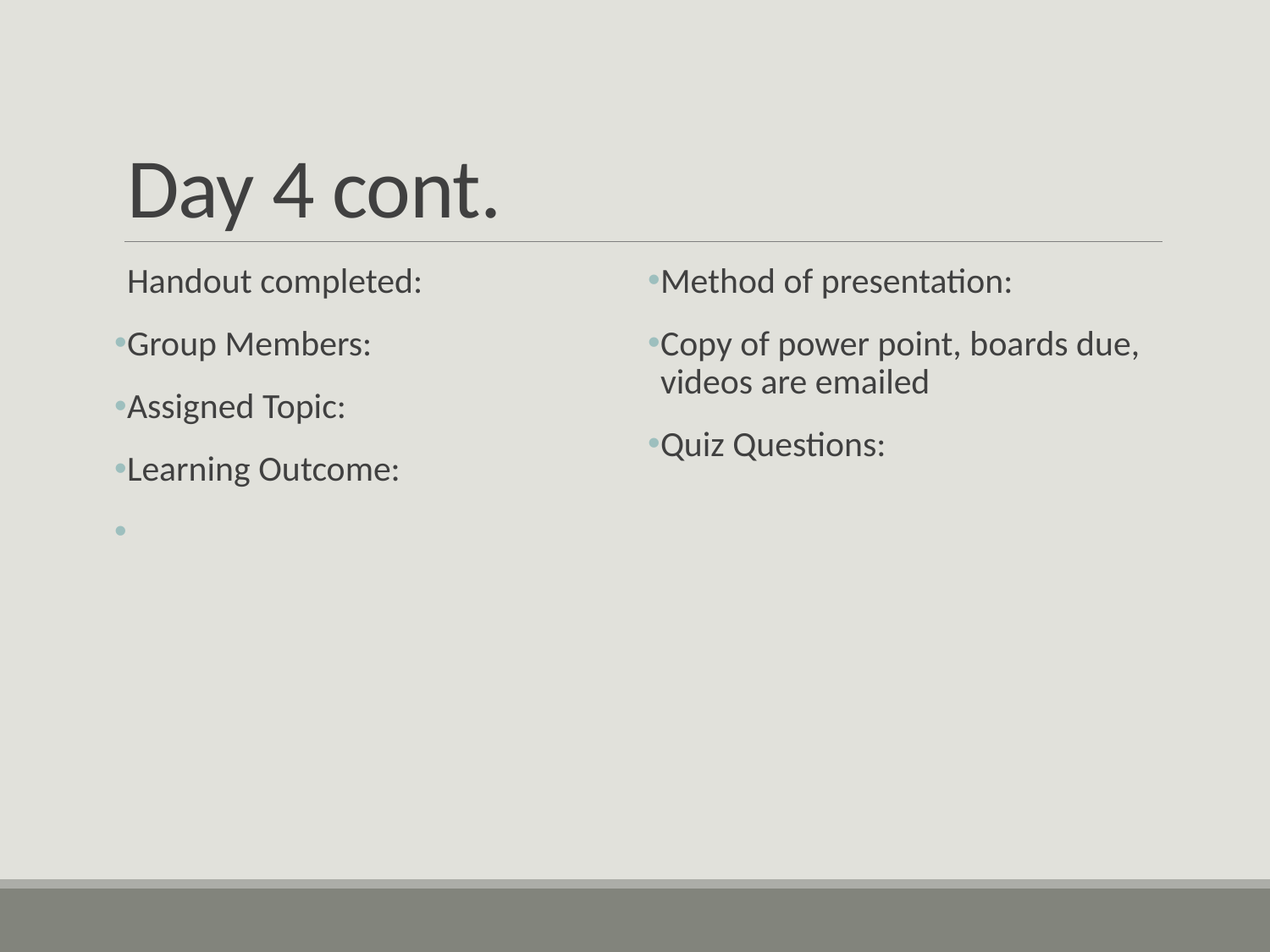

# Day 4 cont.
Handout completed:
Group Members:
Assigned Topic:
Learning Outcome:

Method of presentation:
Copy of power point, boards due, videos are emailed
Quiz Questions: